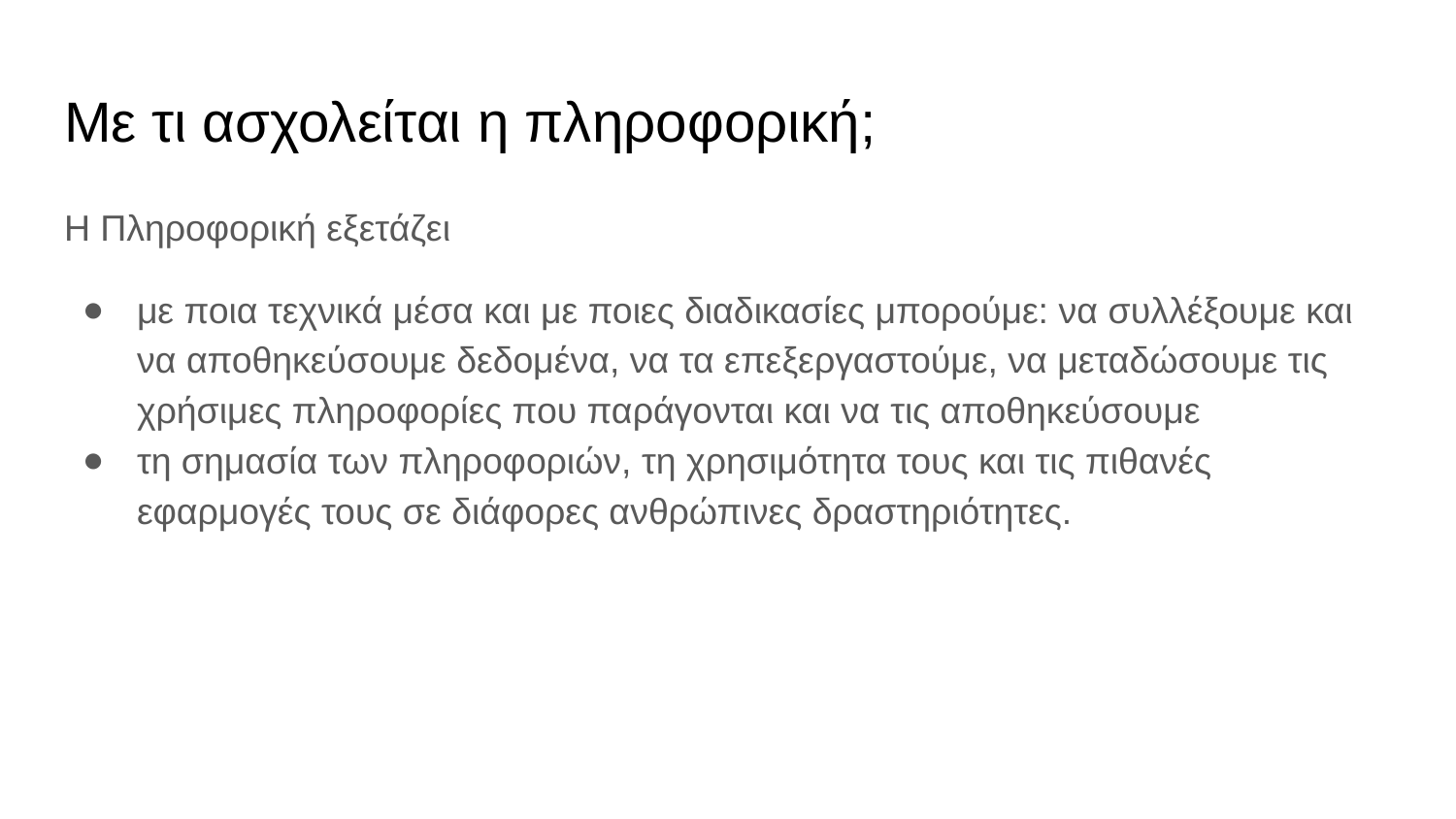

# Με τι ασχολείται η πληροφορική;
Η Πληροφορική εξετάζει
με ποια τεχνικά μέσα και με ποιες διαδικασίες μπορούμε: να συλλέξουμε και να αποθηκεύσουμε δεδομένα, να τα επεξεργαστούμε, να μεταδώσουμε τις χρήσιμες πληροφορίες που παράγονται και να τις αποθηκεύσουμε
τη σημασία των πληροφοριών, τη χρησιμότητα τους και τις πιθανές εφαρμογές τους σε διάφορες ανθρώπινες δραστηριότητες.